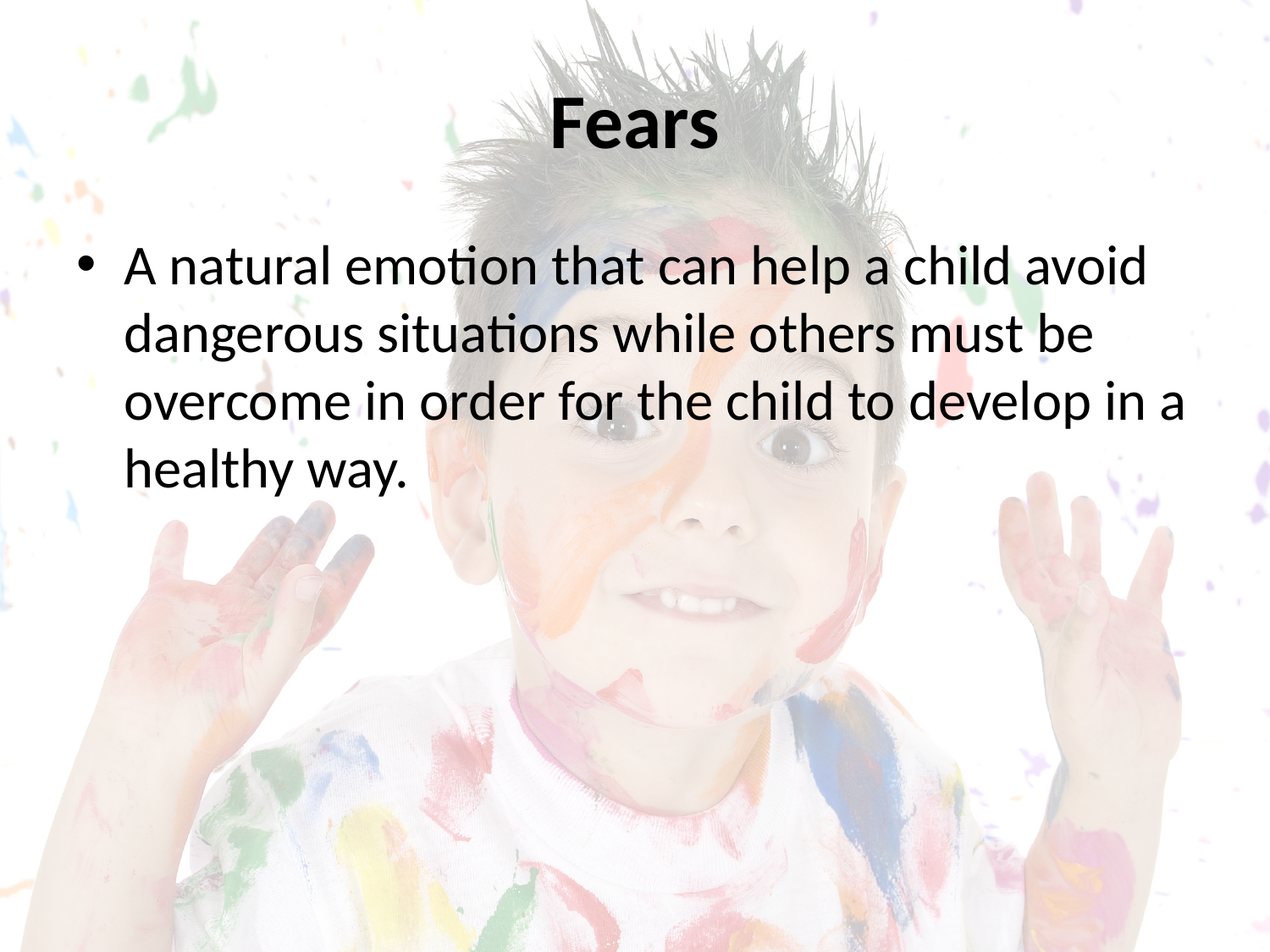

# Fears
A natural emotion that can help a child avoid dangerous situations while others must be overcome in order for the child to develop in a healthy way.